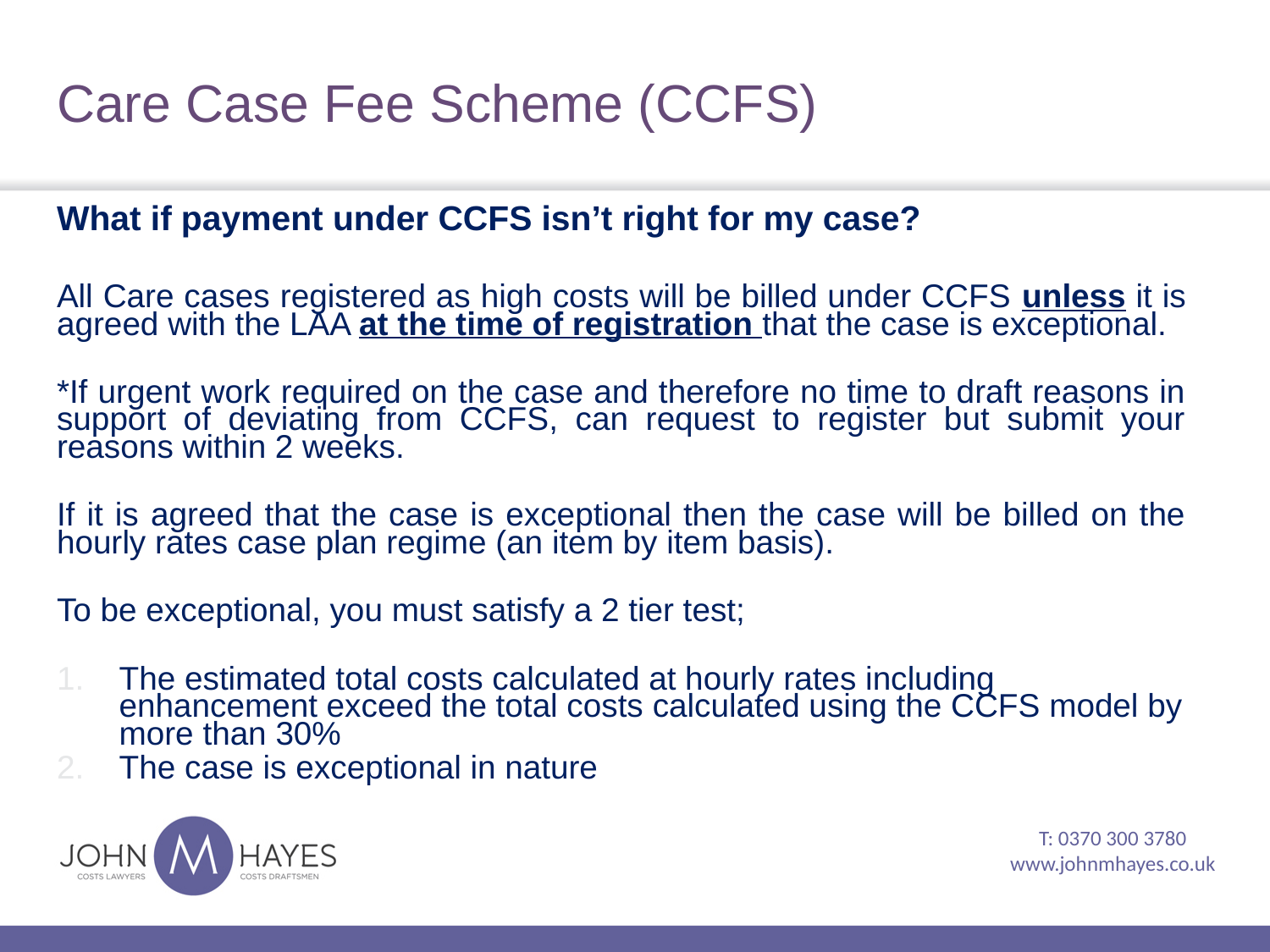

# Care Case Fee Scheme (CCFS)
What if payment under CCFS isn’t right for my case?

All Care cases registered as high costs will be billed under CCFS unless it is agreed with the LAA at the time of registration that the case is exceptional.

*If urgent work required on the case and therefore no time to draft reasons in support of deviating from CCFS, can request to register but submit your reasons within 2 weeks.

If it is agreed that the case is exceptional then the case will be billed on the hourly rates case plan regime (an item by item basis).

To be exceptional, you must satisfy a 2 tier test;

The estimated total costs calculated at hourly rates including enhancement exceed the total costs calculated using the CCFS model by more than 30%
The case is exceptional in nature